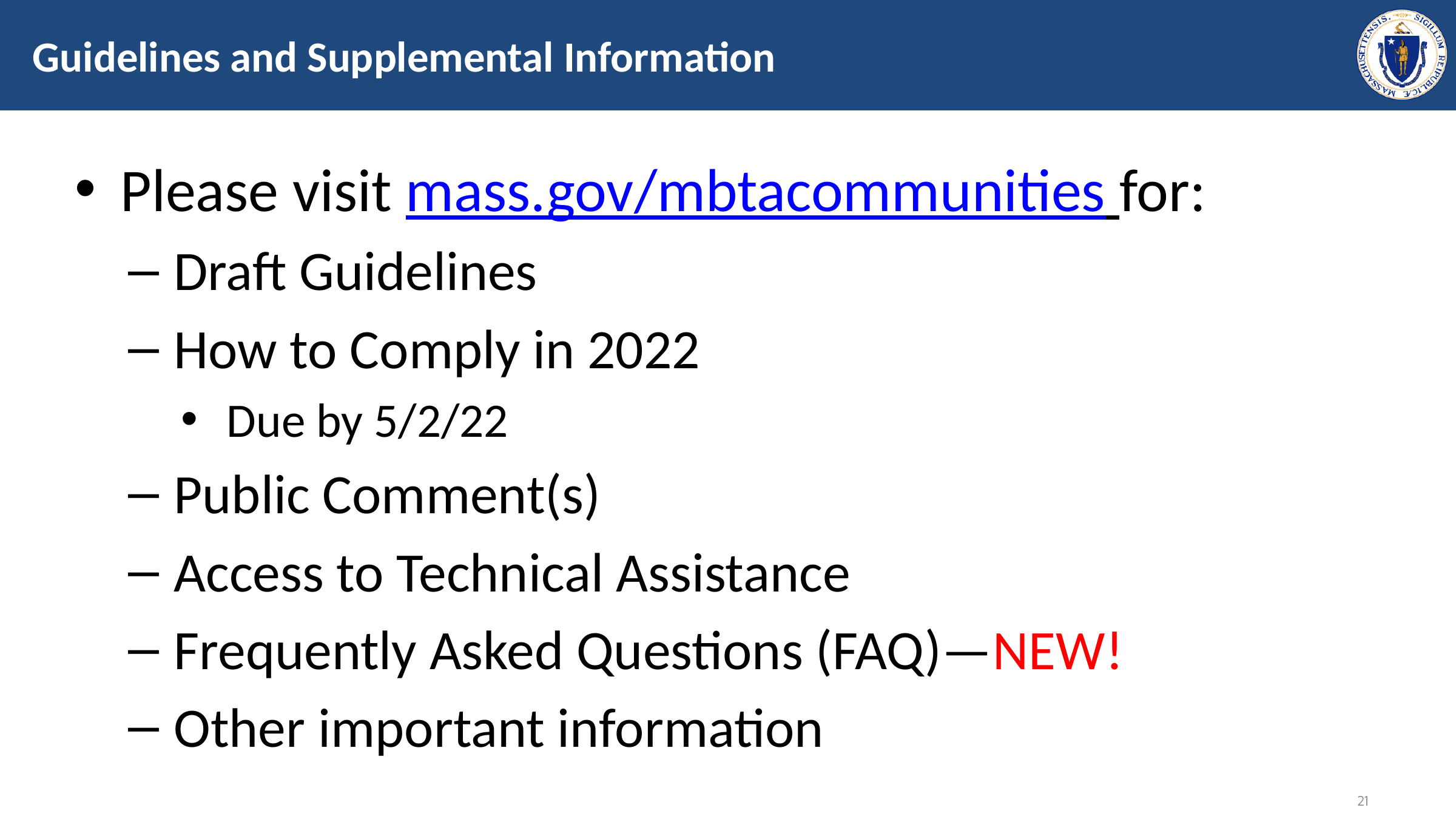

# Guidelines and Supplemental Information
Please visit mass.gov/mbtacommunities for:
Draft Guidelines
How to Comply in 2022
Due by 5/2/22
Public Comment(s)
Access to Technical Assistance
Frequently Asked Questions (FAQ)—NEW!
Other important information
21